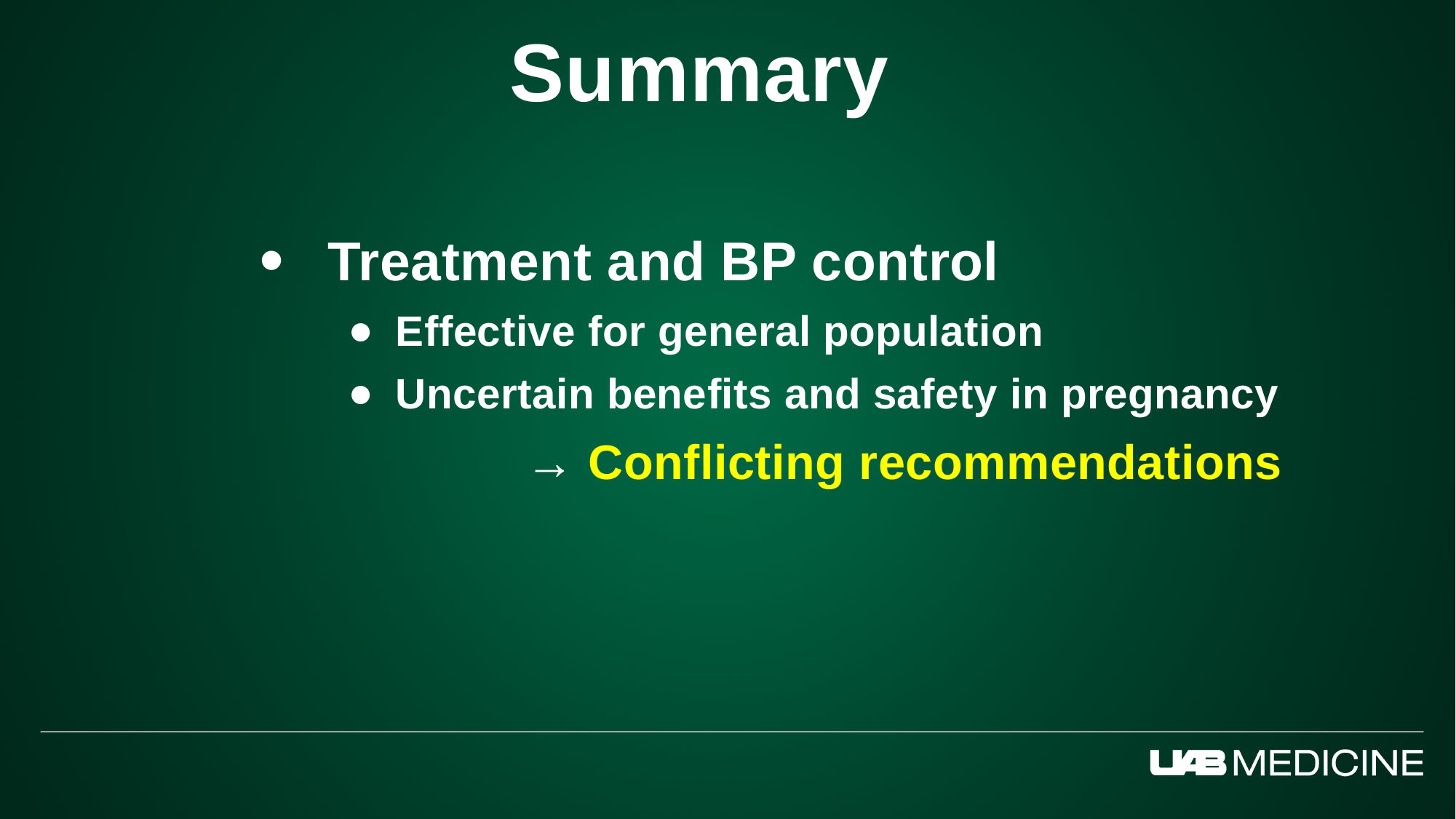

Summary
Treatment and BP control
Effective for general population
Uncertain benefits and safety in pregnancy
			→ Conflicting recommendations